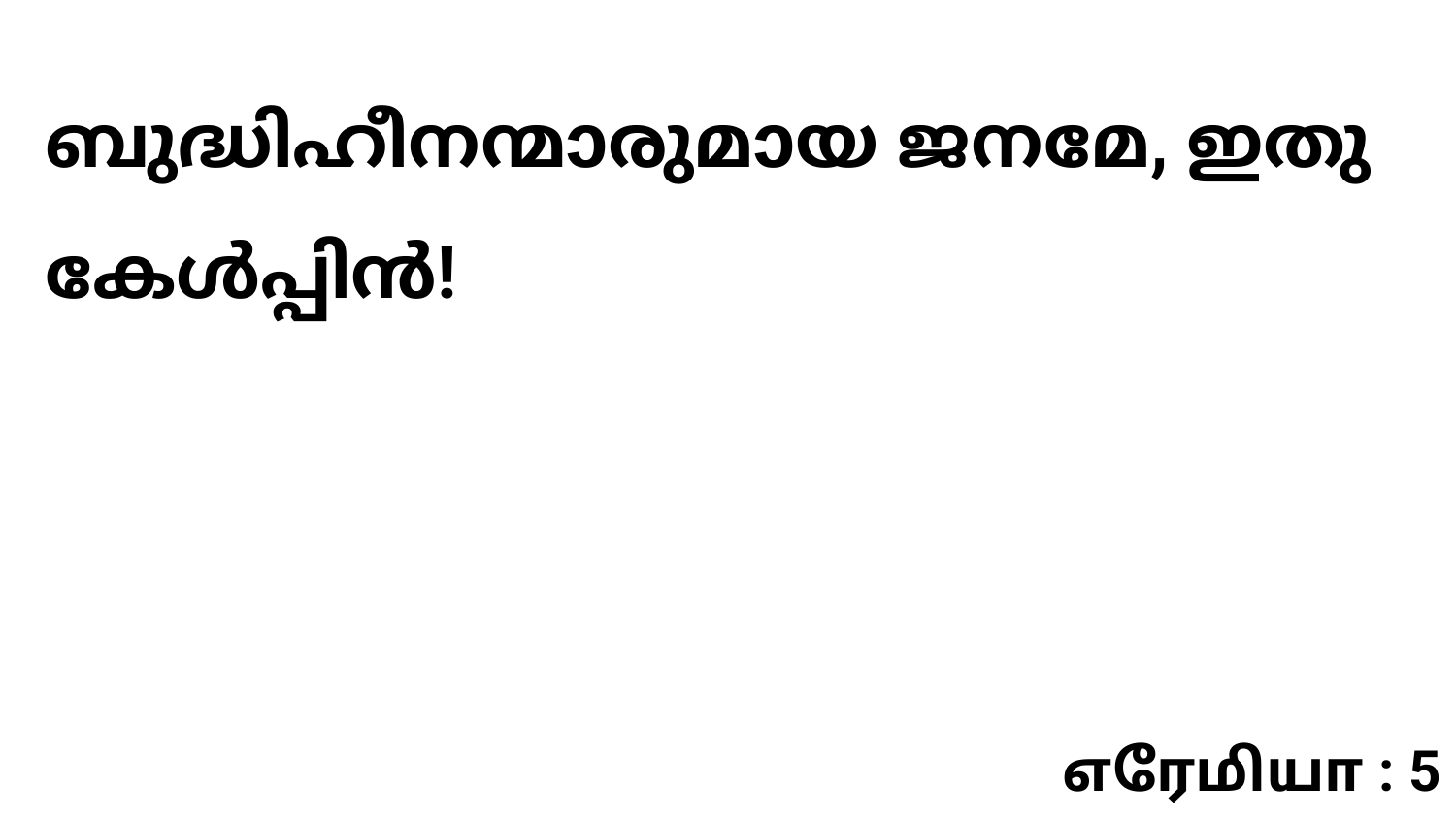

ബുദ്ധിഹീനന്മാരുമായ ജനമേ, ഇതു കേൾപ്പിൻ!
எரேமியா : 5